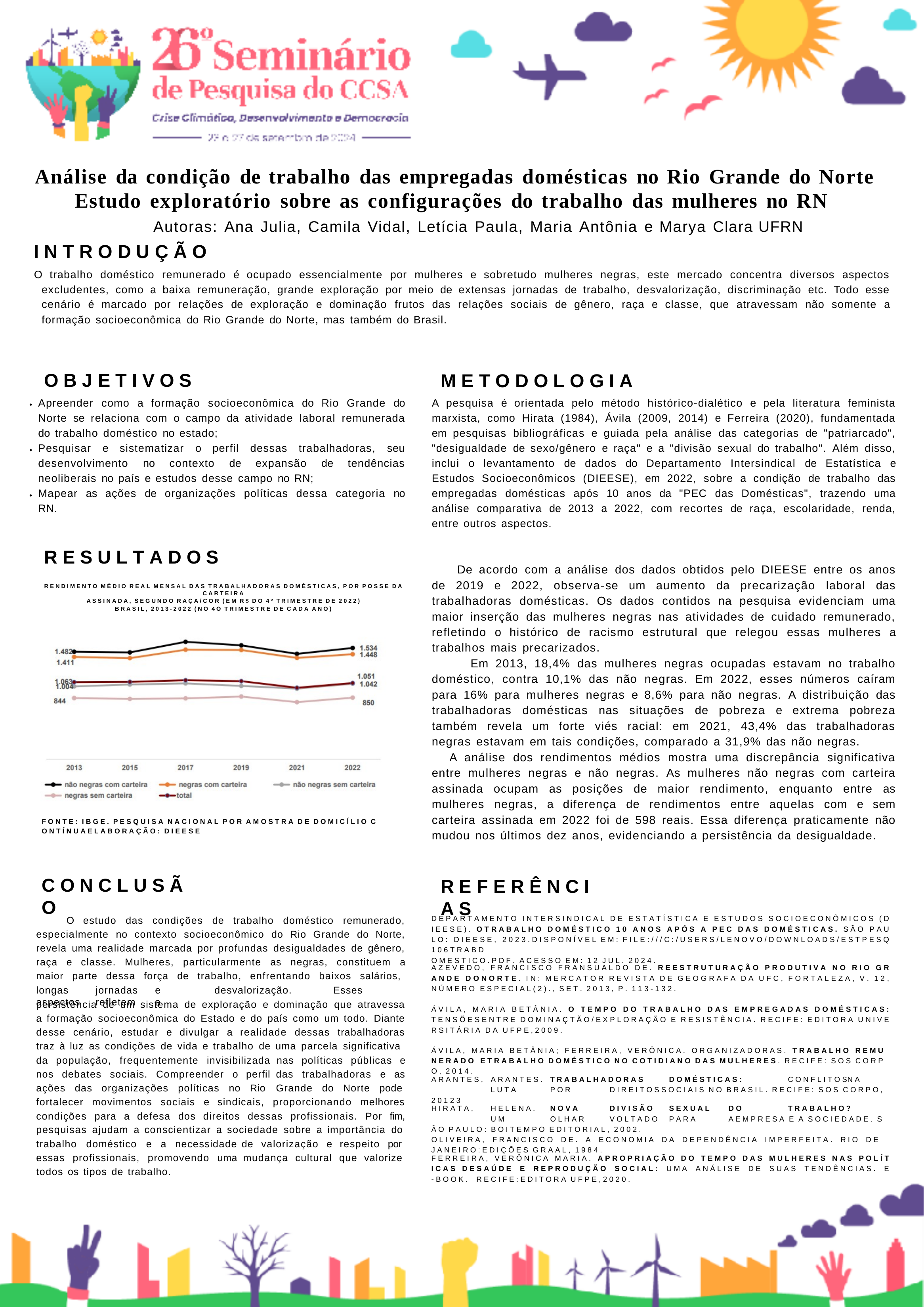

Análise da condição de trabalho das empregadas domésticas no Rio Grande do Norte Estudo exploratório sobre as configurações do trabalho das mulheres no RN
Autoras: Ana Julia, Camila Vidal, Letícia Paula, Maria Antônia e Marya Clara UFRN
I N T R O D U Ç Ã O
O trabalho doméstico remunerado é ocupado essencialmente por mulheres e sobretudo mulheres negras, este mercado concentra diversos aspectos excludentes, como a baixa remuneração, grande exploração por meio de extensas jornadas de trabalho, desvalorização, discriminação etc. Todo esse cenário é marcado por relações de exploração e dominação frutos das relações sociais de gênero, raça e classe, que atravessam não somente a formação socioeconômica do Rio Grande do Norte, mas também do Brasil.
O B J E T I V O S
Apreender como a formação socioeconômica do Rio Grande do Norte se relaciona com o campo da atividade laboral remunerada do trabalho doméstico no estado;
Pesquisar  e  sistematizar  o  perfil  dessas  trabalhadoras,  seu desenvolvimento  no  contexto  de  expansão  de  tendências neoliberais no país e estudos desse campo no RN;
Mapear  as  ações  de  organizações  políticas  dessa  categoria  no RN.
M E T O D O L O G I A
A pesquisa é orientada pelo método histórico-dialético e pela literatura feminista marxista, como Hirata (1984), Ávila (2009, 2014) e Ferreira (2020), fundamentada em pesquisas bibliográficas e guiada pela análise das categorias de "patriarcado", "desigualdade de sexo/gênero e raça" e a "divisão sexual do trabalho". Além disso, inclui  o  levantamento  de  dados  do  Departamento  Intersindical  de  Estatística  e Estudos Socioeconômicos (DIEESE), em 2022, sobre a condição de trabalho das empregadas domésticas após 10 anos da "PEC das Domésticas", trazendo uma análise comparativa de 2013 a 2022, com recortes de raça, escolaridade, renda, entre outros aspectos.
R E S U L T A D O S
R E N D I M E N T O M É D I O R E A L M E N S A L D A S T R A B A L H A D O R A S D O M É S T I C A S , P O R P O S S E D A C A R T E I R A
A S S I N A D A , S E G U N D O R A Ç A / C O R ( E M R $ D O 4 º T R I M E S T R E D E 2 0 2 2 )
B R A S I L , 2 0 1 3 - 2 0 2 2 ( N O 4 O T R I M E S T R E D E C A D A A N O )
De acordo com a análise dos dados obtidos pelo DIEESE entre os anos de  2019  e  2022,  observa-se  um  aumento  da  precarização  laboral  das trabalhadoras domésticas. Os dados contidos na pesquisa evidenciam uma maior inserção das mulheres negras nas atividades de cuidado remunerado, refletindo  o  histórico  de  racismo  estrutural  que  relegou  essas  mulheres  a trabalhos mais precarizados.
Em 2013, 18,4% das mulheres negras ocupadas estavam no trabalho doméstico, contra 10,1% das não negras. Em 2022, esses números caíram para 16% para mulheres negras e 8,6% para não negras. A distribuição das trabalhadoras  domésticas  nas  situações  de  pobreza  e  extrema  pobreza também  revela  um  forte  viés  racial:  em  2021,  43,4%  das  trabalhadoras negras estavam em tais condições, comparado a 31,9% das não negras.
A análise dos rendimentos médios mostra uma discrepância significativa entre mulheres negras e não negras. As mulheres não negras com carteira assinada  ocupam  as  posições  de  maior  rendimento,  enquanto  entre  as mulheres  negras,  a  diferença  de  rendimentos  entre  aquelas  com  e  sem carteira assinada em 2022 foi de 598 reais. Essa diferença praticamente não mudou nos últimos dez anos, evidenciando a persistência da desigualdade.
F O N T E : I B G E . P E S Q U I S A N A C I O N A L P O R A M O S T R A D E D O M I C Í L I O C O N T Í N U A E L A B O R A Ç Ã O : D I E E S E
C O N C L U S Ã O
R E F E R Ê N C I A S
O  estudo  das  condições  de  trabalho  doméstico  remunerado, especialmente no contexto socioeconômico do Rio Grande do Norte, revela uma realidade marcada por profundas desigualdades de gênero, raça  e  classe.  Mulheres,  particularmente  as  negras,  constituem  a maior  parte  dessa  força  de  trabalho,  enfrentando  baixos  salários,
D E P A R T A M E N T O I N T E R S I N D I C A L D E E S T A T Í S T I C A E E S T U D O S S O C I O E C O N Ô M I C O S ( D I E E S E ) . O T R A B A L H O D O M É S T I C O 1 0 A N O S A P Ó S A P E C D A S D O M É S T I C A S . S Ã O P A U L O : D I E E S E , 2 0 2 3 . D I S P O N Í V E L E M : F I L E : / / / C : / U S E R S / L E N O V O / D O W N L O A D S / E S T P E S Q 1 0 6 T R A B D
O M E S T I C O . P D F . A C E S S O E M : 1 2 J U L . 2 0 2 4 .
A Z E V E D O , F R A N C I S C O F R A N S U A L D O D E . R E E S T R U T U R A Ç Ã O P R O D U T I V A N O R I O G R A N D E D O N O R T E . I N : M E R C A T O R R E V I S T A D E G E O G R A F A D A U F C , F O R T A L E Z A , V . 1 2 , N Ú M E R O E S P E C I A L ( 2 ) . , S E T . 2 0 1 3 , P . 1 1 3 - 1 3 2 .
longas	jornadas	e	desvalorização.	Esses	aspectos	refletem	a
persistência de um sistema de exploração e dominação que atravessa a formação socioeconômica do Estado e do país como um todo. Diante desse  cenário,  estudar  e  divulgar  a  realidade  dessas  trabalhadoras traz à luz as condições de vida e trabalho de uma parcela significativa
Á V I L A , M A R I A B E T Â N I A . O T E M P O D O T R A B A L H O D A S E M P R E G A D A S D O M É S T I C A S : T E N S Õ E S E N T R E D O M I N A Ç T Ã O / E X P L O R A Ç Ã O E R E S I S T Ê N C I A . R E C I F E : E D I T O R A U N I V E R S I T Á R I A D A U F P E , 2 0 0 9 .
Á V I L A ,  M A R I A  B E T Â N I A ;  F E R R E I R A ,  V E R Ô N I C A .  O R G A N I Z A D O R A S .  T R A B A L H O  R E M U N E R A D O  E T R A B A L H O D O M É S T I C O N O C O T I D I A N O D A S M U L H E R E S . R E C I F E : S O S C O R P O , 2 0 1 4 .
da  população,  frequentemente  invisibilizada nos  debates  sociais.  Compreender  o  perfil ações  das  organizações  políticas  no  Rio
nas  políticas  públicas  e das  trabalhadoras  e  as Grande  do  Norte  pode
A R A N T E S ,	A R A N T E S .	T R A B A L H A D O R A S	D O M É S T I C A S :	C O N F L I T O S	N A	L U T A	P O R	D I R E I T O S S O C I A I S N O B R A S I L . R E C I F E : S O S C O R P O , 2 0 1 2 3
fortalecer  movimentos  sociais  e  sindicais,  proporcionando  melhores condições  para  a  defesa  dos  direitos  dessas  profissionais.  Por  fim, pesquisas ajudam a conscientizar a sociedade sobre a importância do
H I R A T A ,	H E L E N A .	N O V A	D I V I S Ã O	S E X U A L	D O	T R A B A L H O ?	U M	O L H A R	V O L T A D O	P A R A	A E M P R E S A E A S O C I E D A D E . S Ã O P A U L O : B O I T E M P O E D I T O R I A L , 2 0 0 2 .
O L I V E I R A ,  F R A N C I S C O  D E .  A  E C O N O M I A  D A  D E P E N D Ê N C I A  I M P E R F E I T A .  R I O  D E  J A N E I R O : E D I Ç Õ E S G R A A L , 1 9 8 4 .
trabalho  doméstico  e  a  necessidade essas profissionais, promovendo uma todos os tipos de trabalho.
de  valorização  e  respeito  por mudança cultural que valorize
F E R R E I R A , V E R Ô N I C A M A R I A . A P R O P R I A Ç Ã O D O T E M P O D A S M U L H E R E S N A S P O L Í T I C A S D E S A Ú D E E R E P R O D U Ç Ã O S O C I A L : U M A A N Á L I S E D E S U A S T E N D Ê N C I A S . E - B O O K . R E C I F E : E D I T O R A U F P E , 2 0 2 0 .